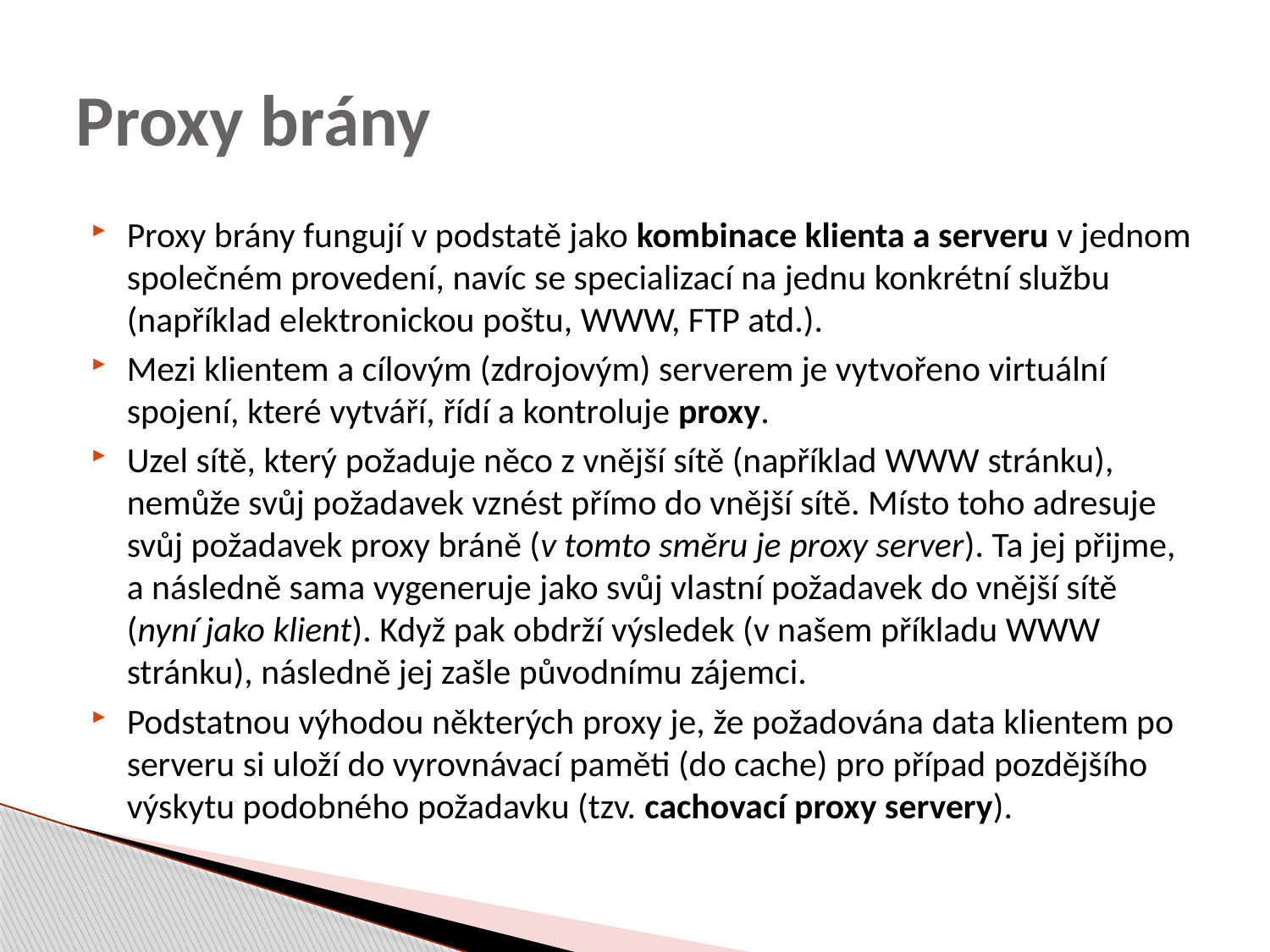

# Proxy brány
Proxy brány fungují v podstatě jako kombinace klienta a serveru v jednom společném provedení, navíc se specializací na jednu konkrétní službu (například elektronickou poštu, WWW, FTP atd.).
Mezi klientem a cílovým (zdrojovým) serverem je vytvořeno virtuální spojení, které vytváří, řídí a kontroluje proxy.
Uzel sítě, který požaduje něco z vnější sítě (například WWW stránku), nemůže svůj požadavek vznést přímo do vnější sítě. Místo toho adresuje svůj požadavek proxy bráně (v tomto směru je proxy server). Ta jej přijme, a následně sama vygeneruje jako svůj vlastní požadavek do vnější sítě (nyní jako klient). Když pak obdrží výsledek (v našem příkladu WWW stránku), následně jej zašle původnímu zájemci.
Podstatnou výhodou některých proxy je, že požadována data klientem po serveru si uloží do vyrovnávací paměti (do cache) pro případ pozdějšího výskytu podobného požadavku (tzv. cachovací proxy servery).